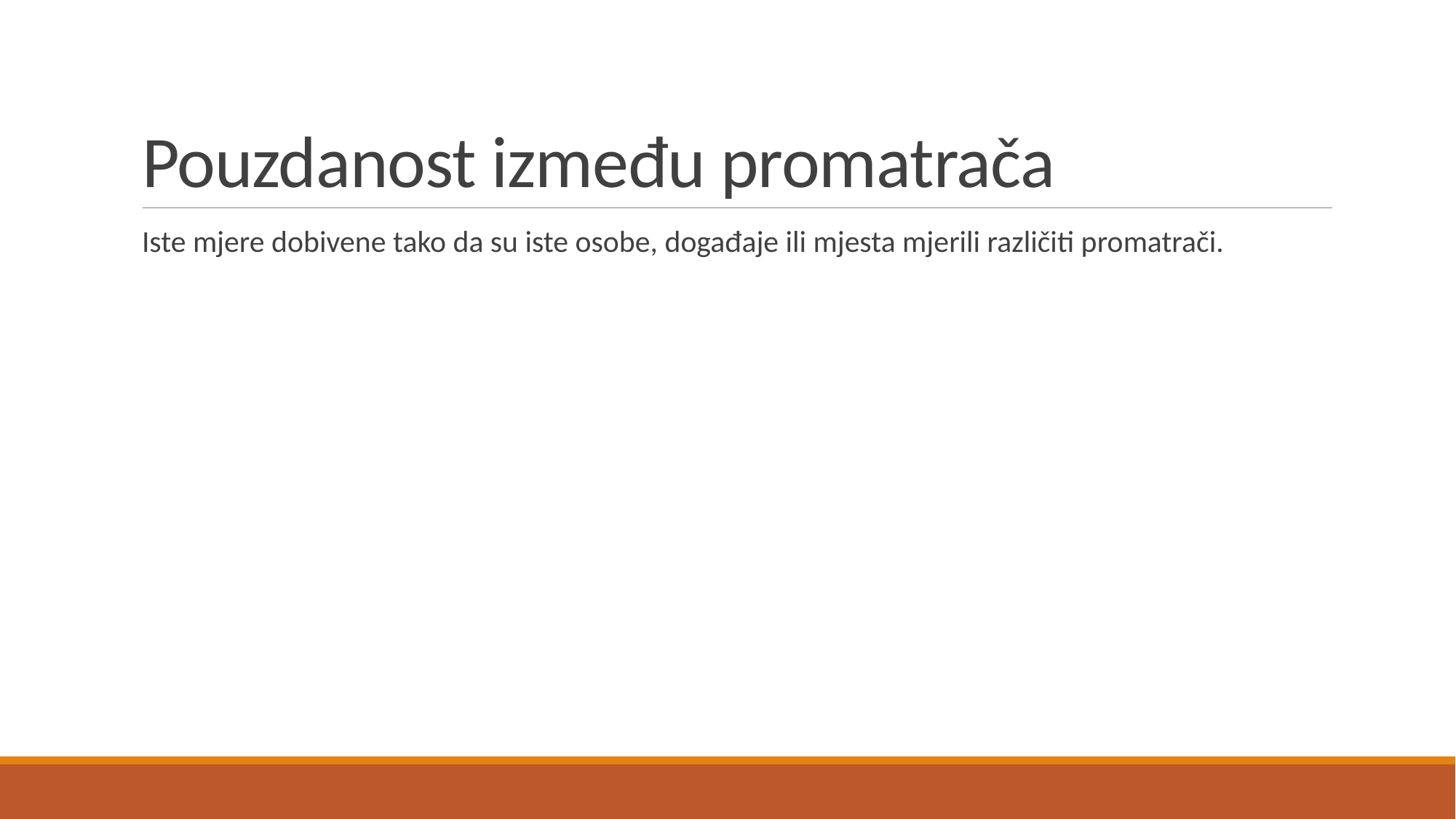

# Pouzdanost između promatrača
Iste mjere dobivene tako da su iste osobe, događaje ili mjesta mjerili različiti promatrači.